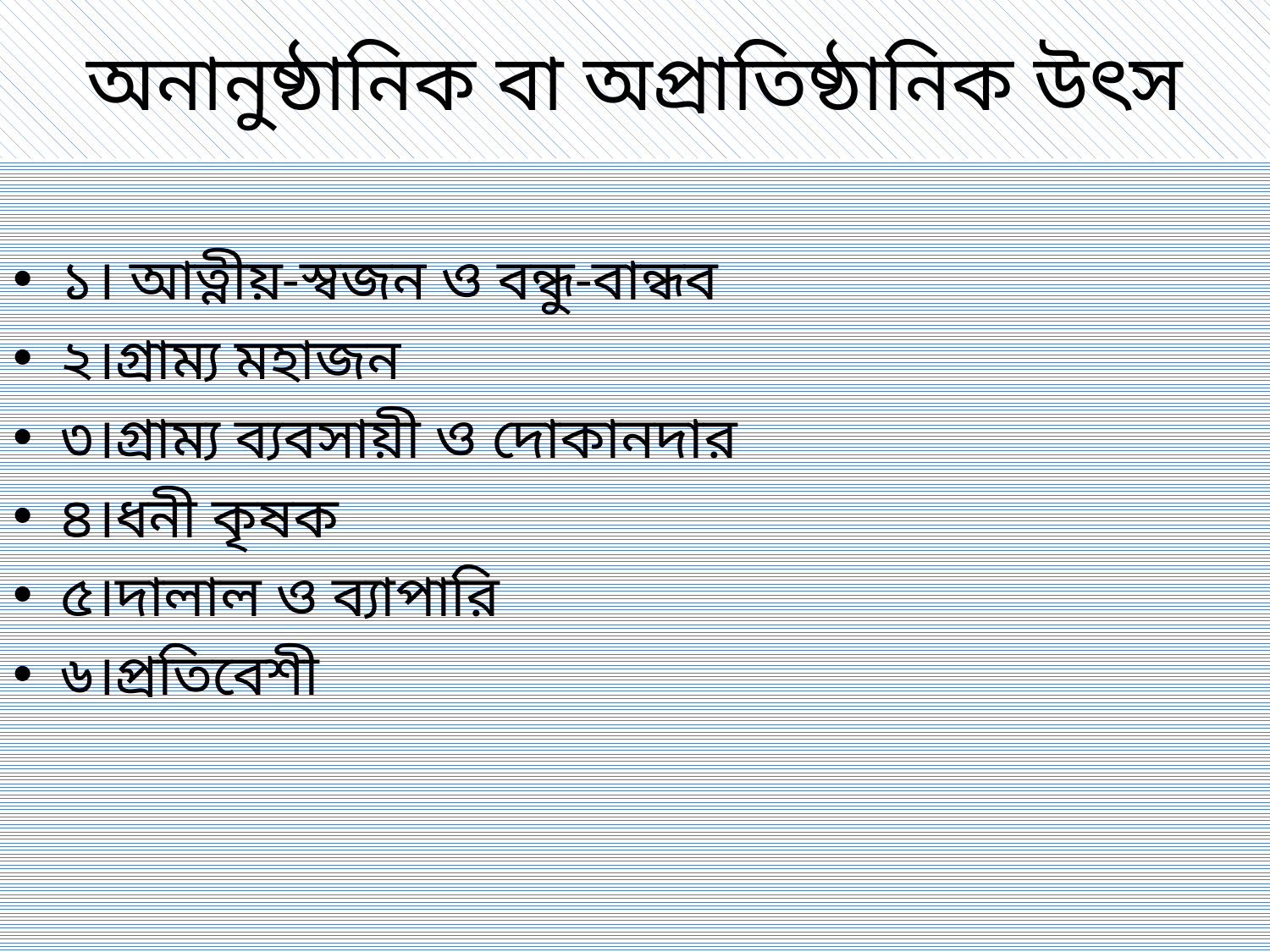

# অনানুষ্ঠানিক বা অপ্রাতিষ্ঠানিক উৎস

১। আত্নীয়-স্বজন ও বন্ধু-বান্ধব
২।গ্রাম্য মহাজন
৩।গ্রাম্য ব্যবসায়ী ও দোকানদার
৪।ধনী কৃষক
৫।দালাল ও ব্যাপারি
৬।প্রতিবেশী